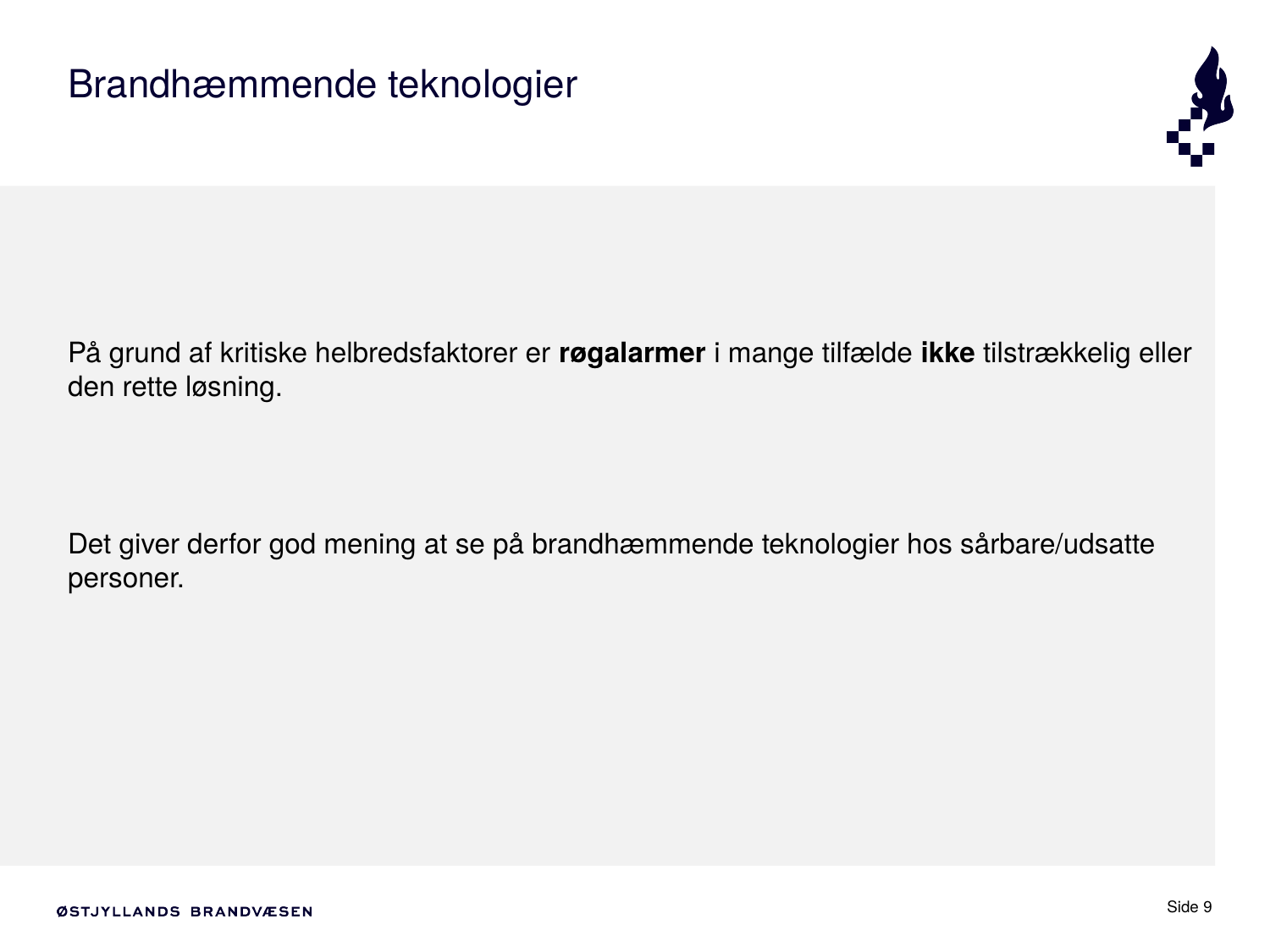

# Brandhæmmende teknologier

På grund af kritiske helbredsfaktorer er røgalarmer i mange tilfælde ikke tilstrækkelig eller den rette løsning.

Det giver derfor god mening at se på brandhæmmende teknologier hos sårbare/udsatte personer.